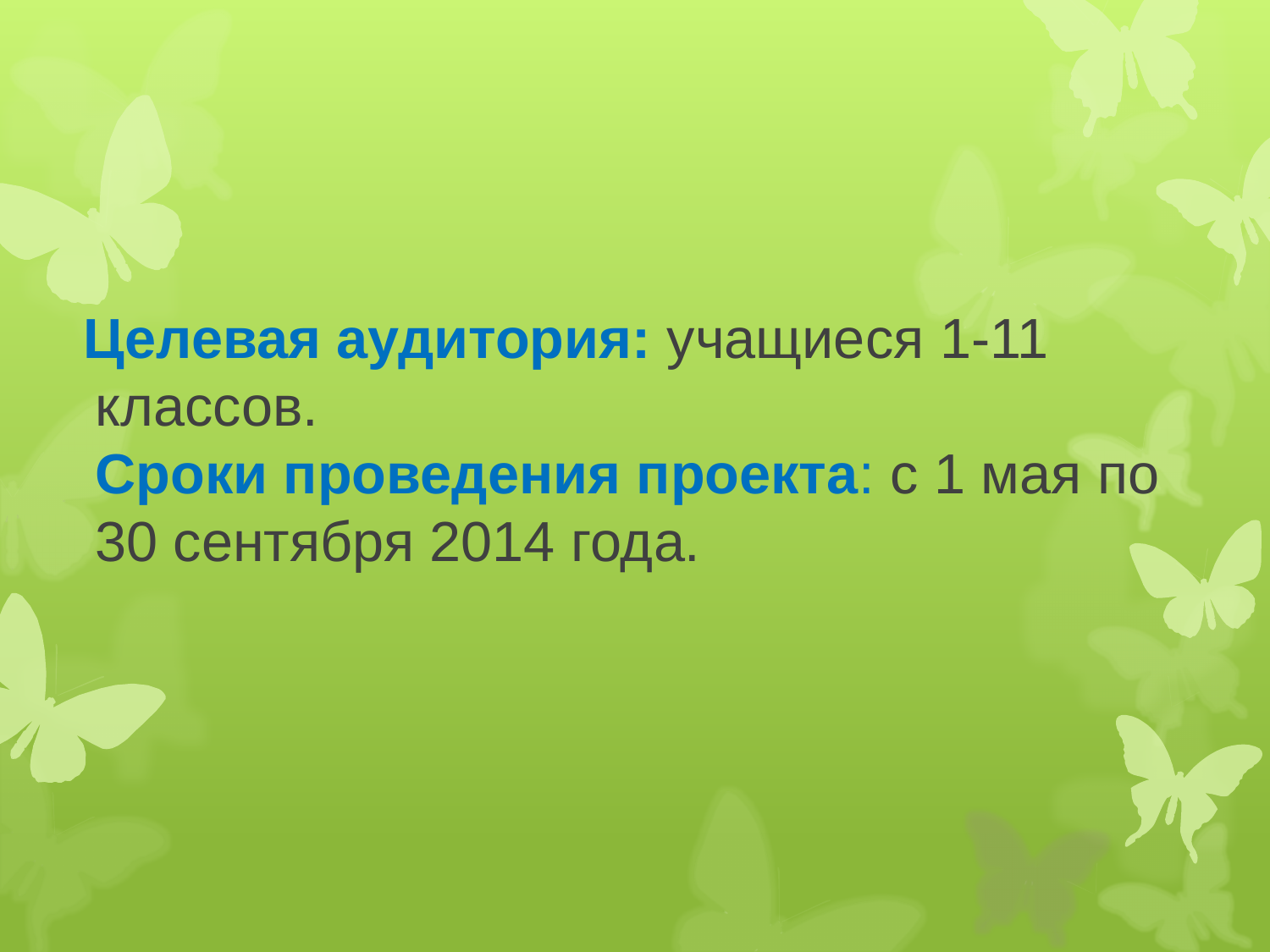

Целевая аудитория: учащиеся 1-11 классов.
Сроки проведения проекта: с 1 мая по 30 сентября 2014 года.